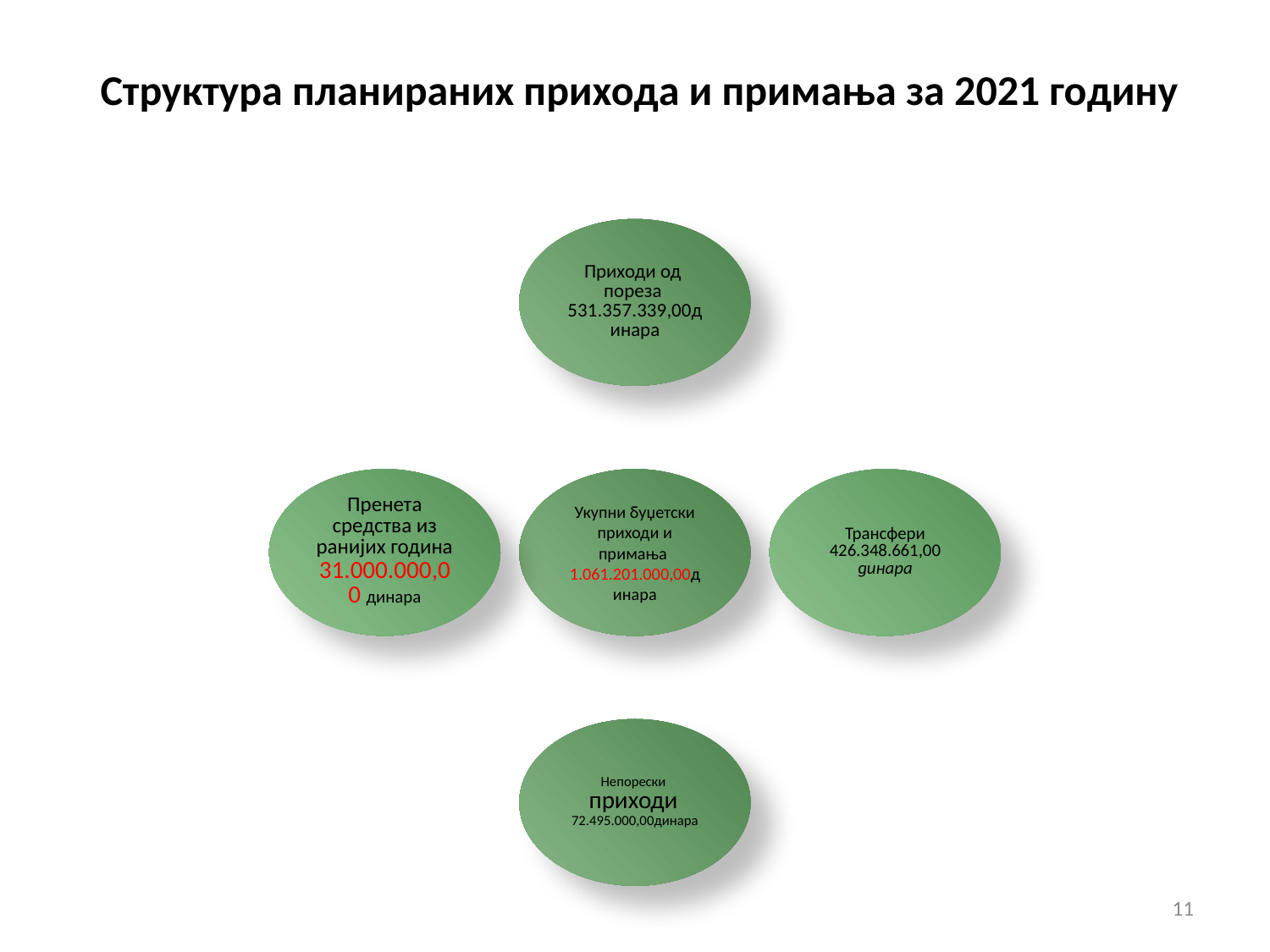

# Структура планираних прихода и примања за 2021 годину
Укупни буџетски приходи и примања  1.061.201.000,00динара
Приходи од  пореза  531.357.339,00динара
Трансфери 426.348.661,00
динара
Непорески  приходи  72.495.000,00динара
Пренета средства из ранијих година 31.000.000,00 динара
11